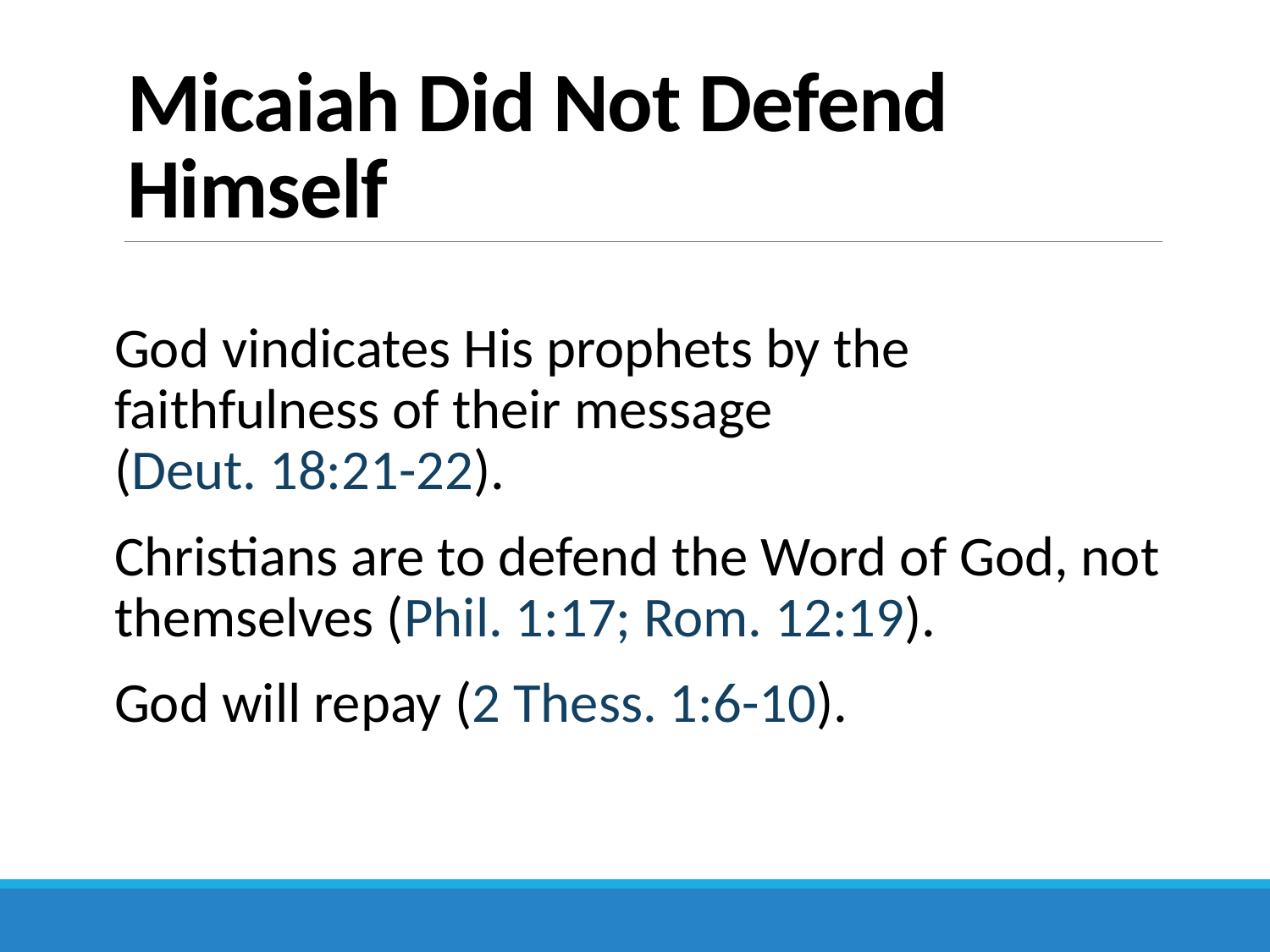

# Micaiah Did Not Defend Himself
God vindicates His prophets by the faithfulness of their message
(Deut. 18:21-22).
Christians are to defend the Word of God, not themselves (Phil. 1:17; Rom. 12:19).
God will repay (2 Thess. 1:6-10).